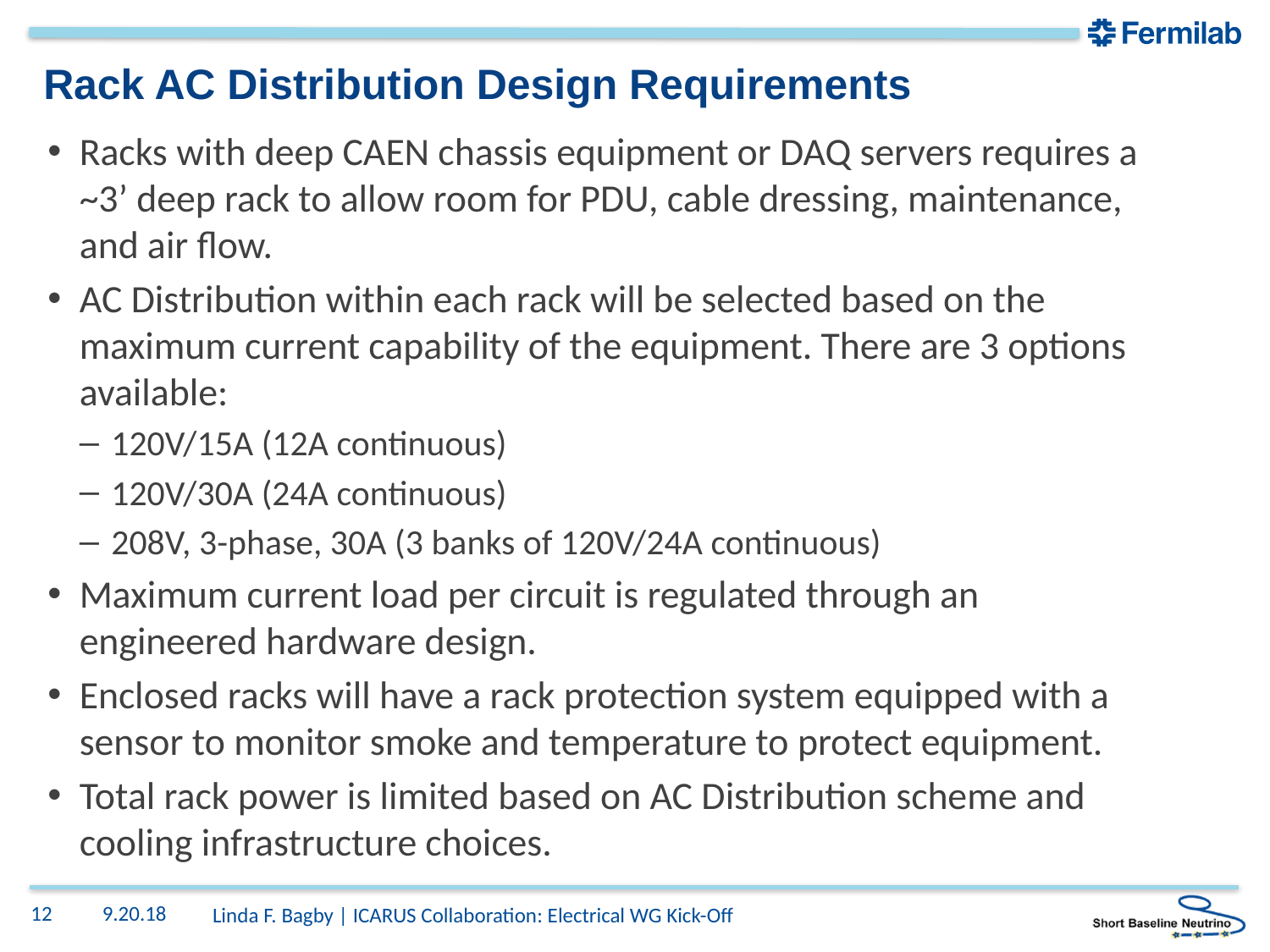

# Rack AC Distribution Design Requirements
Racks with deep CAEN chassis equipment or DAQ servers requires a ~3’ deep rack to allow room for PDU, cable dressing, maintenance, and air flow.
AC Distribution within each rack will be selected based on the maximum current capability of the equipment. There are 3 options available:
120V/15A (12A continuous)
120V/30A (24A continuous)
208V, 3-phase, 30A (3 banks of 120V/24A continuous)
Maximum current load per circuit is regulated through an engineered hardware design.
Enclosed racks will have a rack protection system equipped with a sensor to monitor smoke and temperature to protect equipment.
Total rack power is limited based on AC Distribution scheme and cooling infrastructure choices.

12
9.20.18
Linda F. Bagby | ICARUS Collaboration: Electrical WG Kick-Off